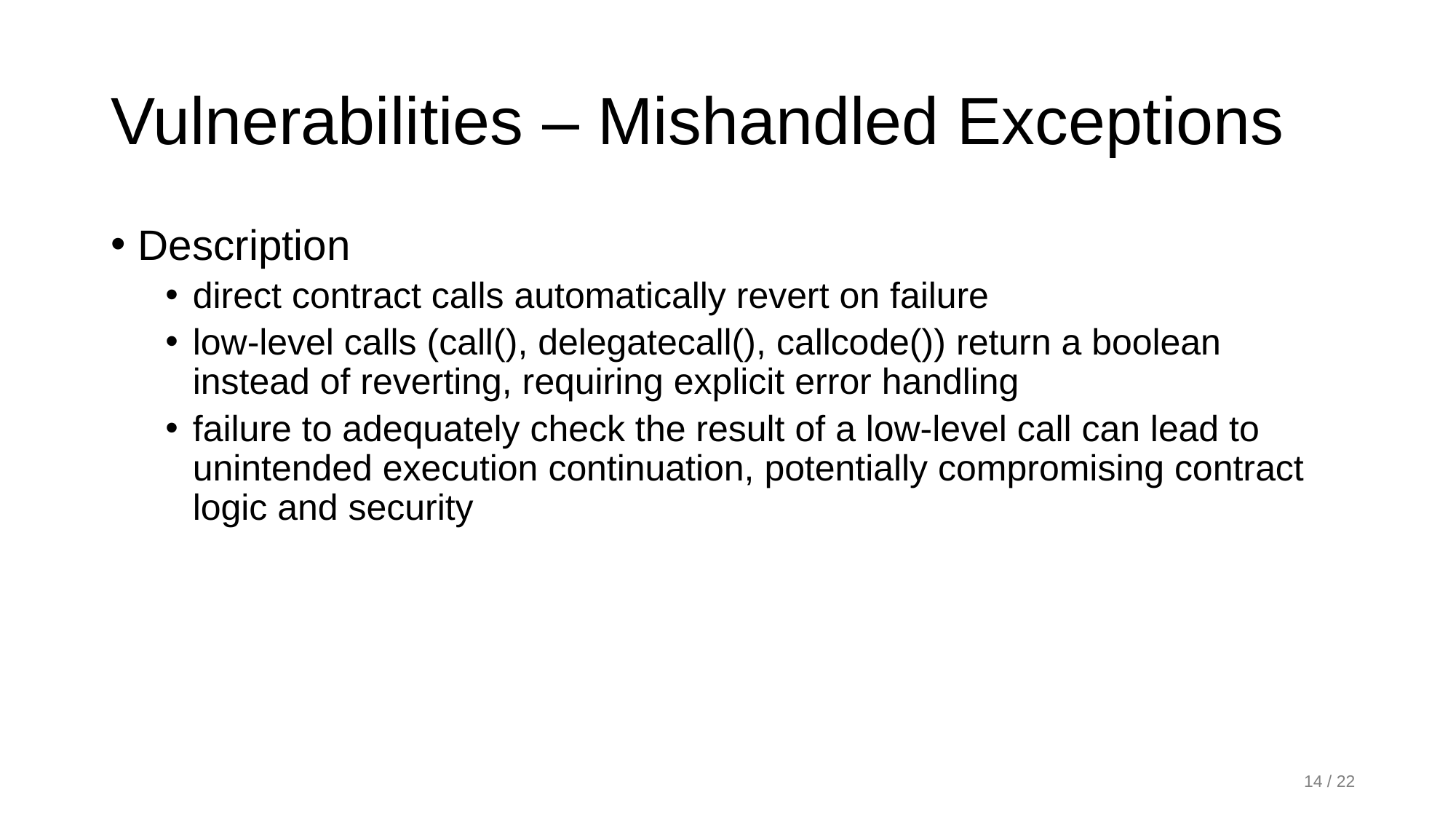

# Vulnerabilities – Mishandled Exceptions
Description
direct contract calls automatically revert on failure
low-level calls (call(), delegatecall(), callcode()) return a boolean instead of reverting, requiring explicit error handling
failure to adequately check the result of a low-level call can lead to unintended execution continuation, potentially compromising contract logic and security